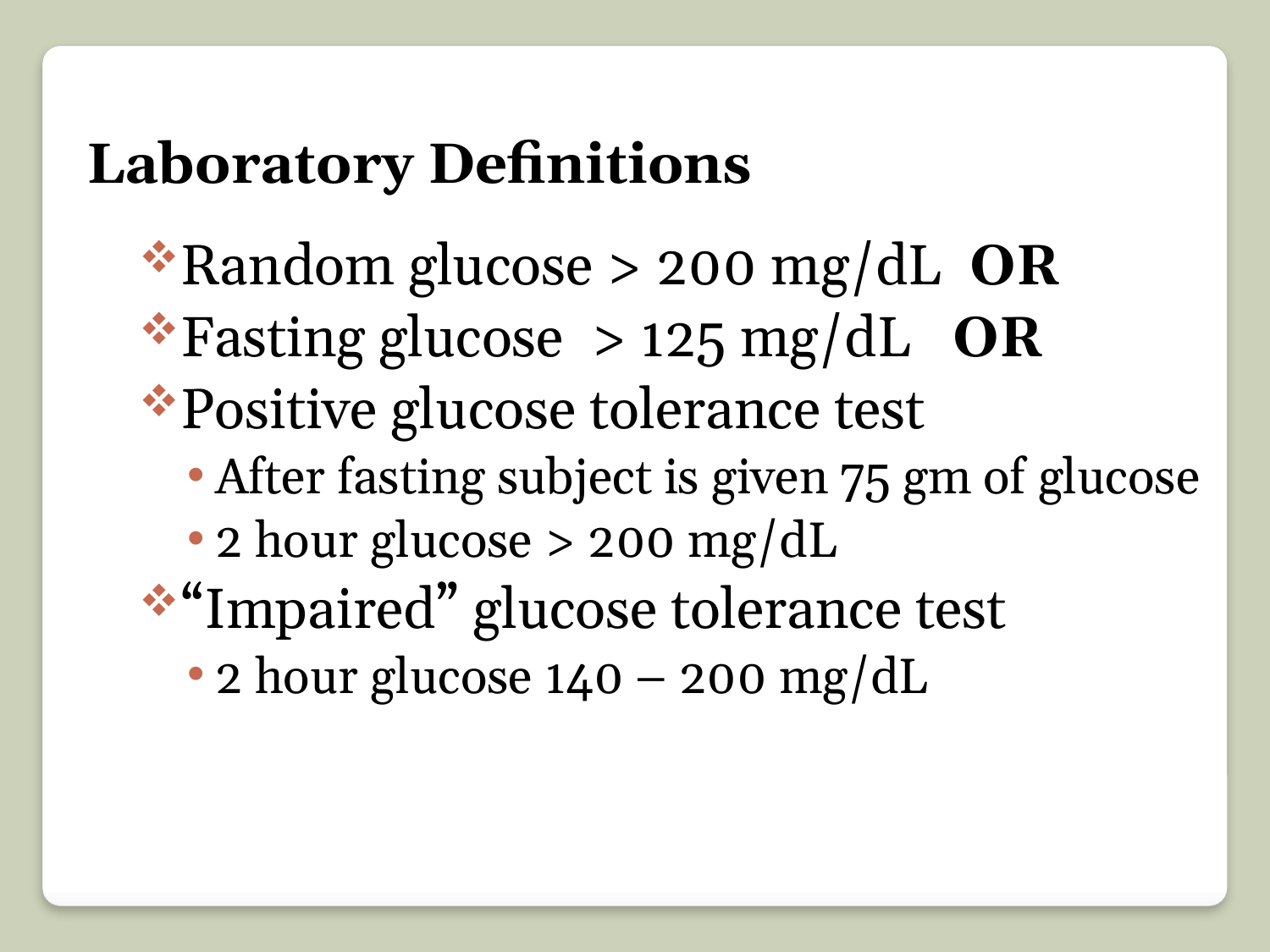

Laboratory Definitions
Random glucose > 200 mg/dL  OR
Fasting glucose  > 125 mg/dL   OR
Positive glucose tolerance test
After fasting subject is given 75 gm of glucose
2 hour glucose > 200 mg/dL
“Impaired” glucose tolerance test
2 hour glucose 140 – 200 mg/dL